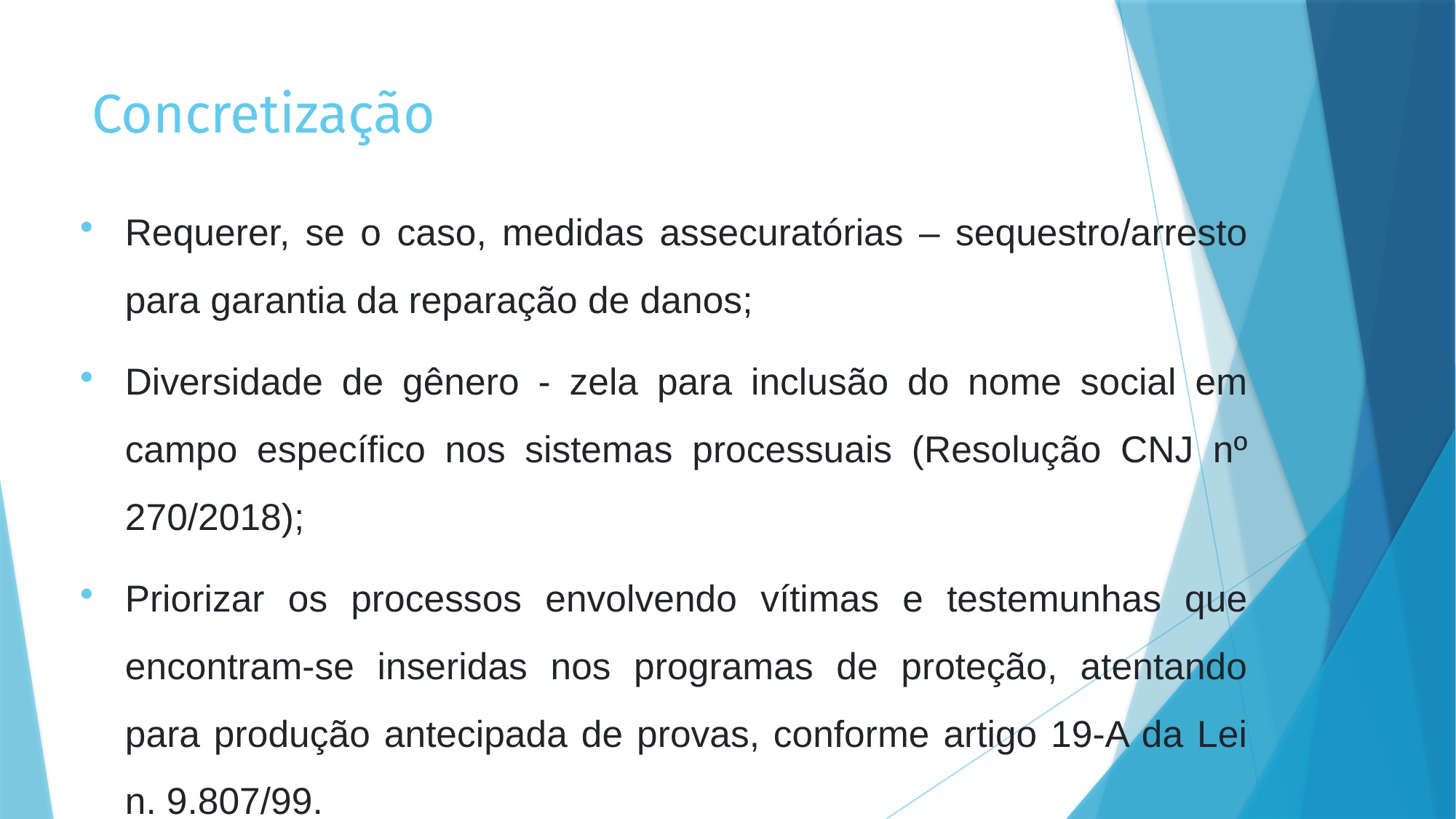

# Concretização
Requerer, se o caso, medidas assecuratórias – sequestro/arresto para garantia da reparação de danos;
Diversidade de gênero - zela para inclusão do nome social em campo específico nos sistemas processuais (Resolução CNJ nº 270/2018);
Priorizar os processos envolvendo vítimas e testemunhas que encontram-se inseridas nos programas de proteção, atentando para produção antecipada de provas, conforme artigo 19-A da Lei n. 9.807/99.